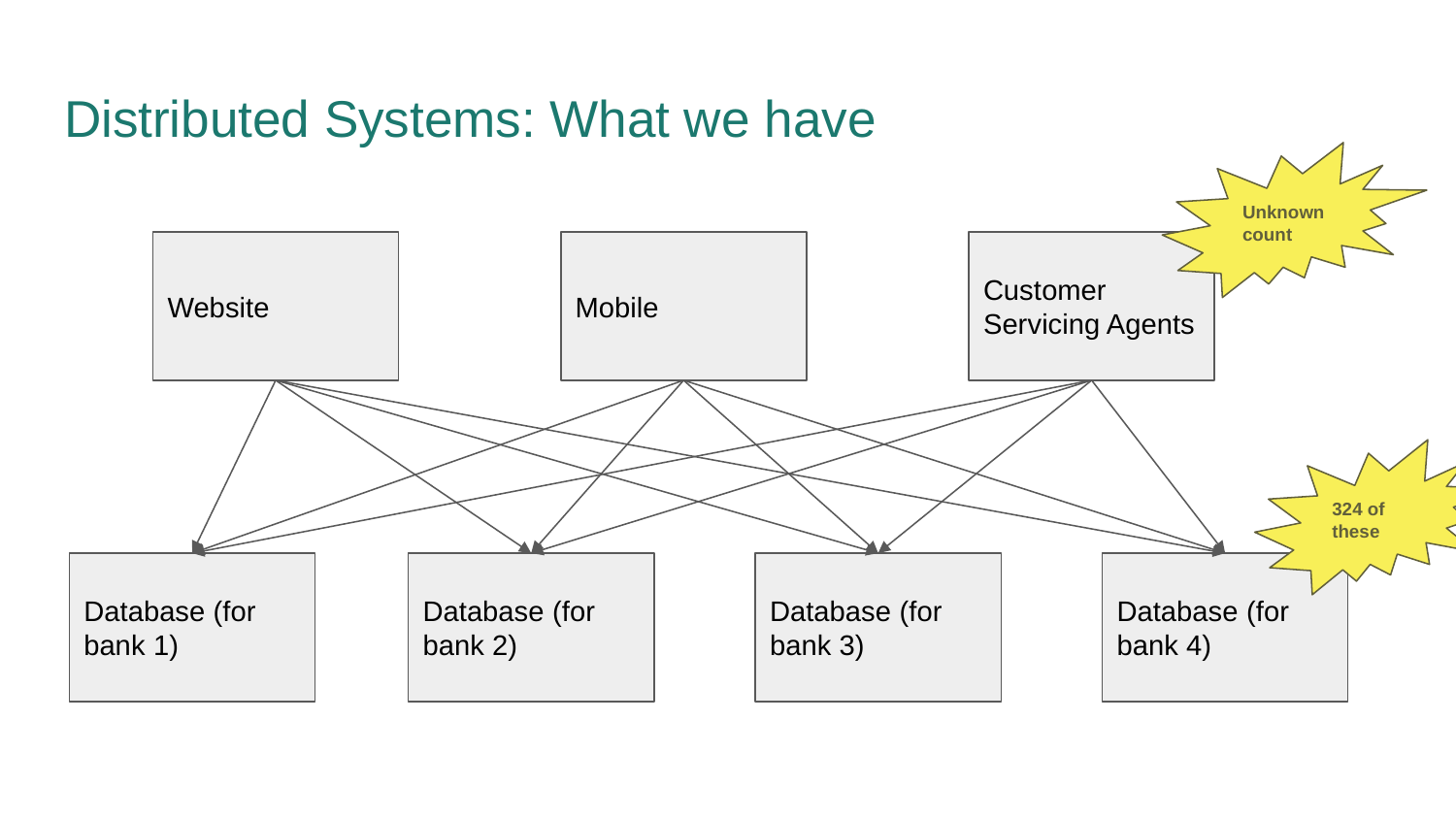

# Distributed Systems: What we have
Unknown count
Website
Mobile
Customer Servicing Agents
324 of these
Database (for bank 1)
Database (for bank 2)
Database (for bank 3)
Database (for bank 4)